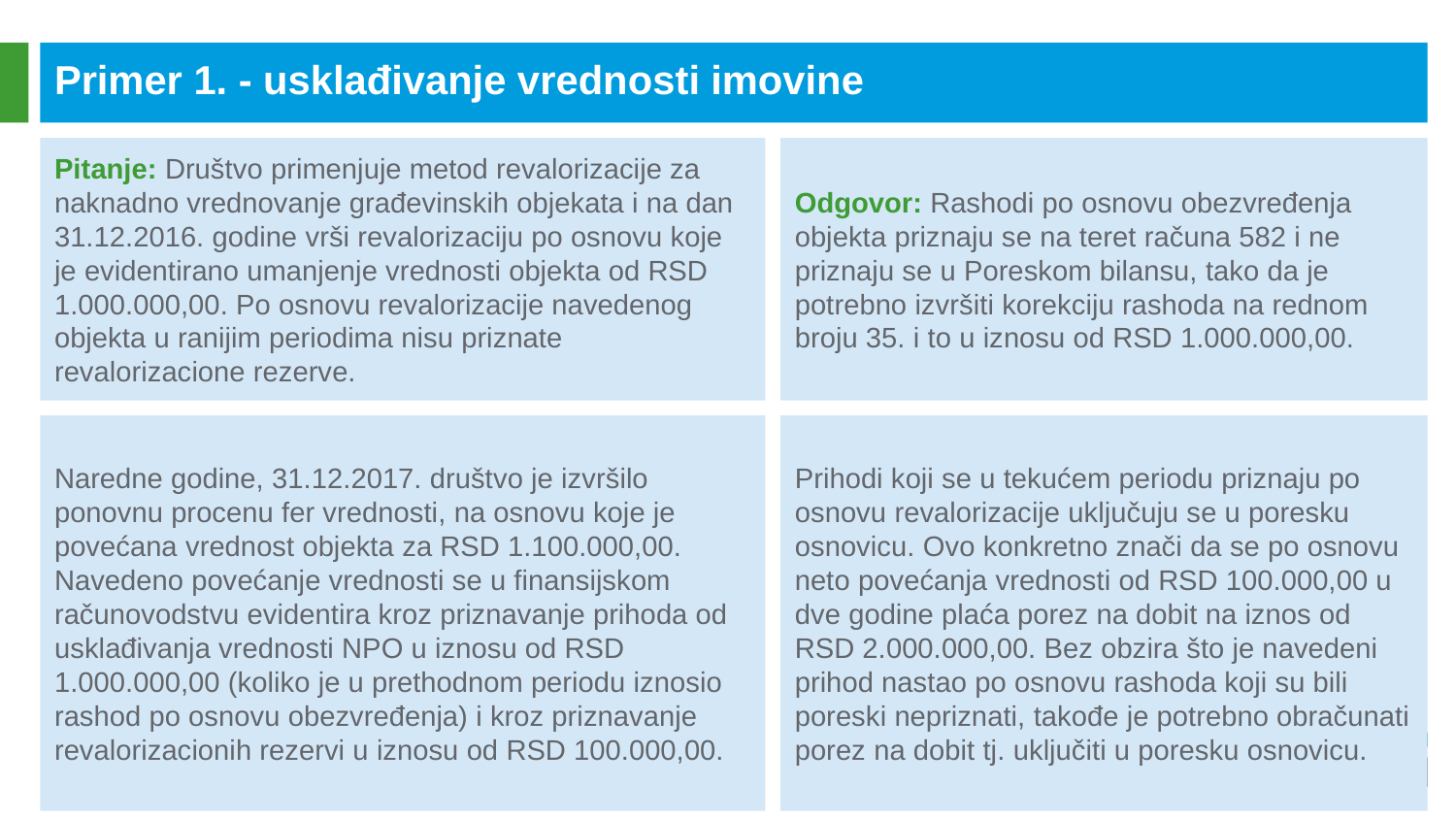

Primer 1. - usklađivanje vrednosti imovine
Pitanje: Društvo primenjuje metod revalorizacije za naknadno vrednovanje građevinskih objekata i na dan 31.12.2016. godine vrši revalorizaciju po osnovu koje je evidentirano umanjenje vrednosti objekta od RSD 1.000.000,00. Po osnovu revalorizacije navedenog objekta u ranijim periodima nisu priznate revalorizacione rezerve.
Odgovor: Rashodi po osnovu obezvređenja objekta priznaju se na teret računa 582 i ne priznaju se u Poreskom bilansu, tako da je potrebno izvršiti korekciju rashoda na rednom broju 35. i to u iznosu od RSD 1.000.000,00.
Prihodi koji se u tekućem periodu priznaju po osnovu revalorizacije uključuju se u poresku osnovicu. Ovo konkretno znači da se po osnovu neto povećanja vrednosti od RSD 100.000,00 u dve godine plaća porez na dobit na iznos od RSD 2.000.000,00. Bez obzira što je navedeni prihod nastao po osnovu rashoda koji su bili poreski nepriznati, takođe je potrebno obračunati porez na dobit tj. uključiti u poresku osnovicu.
Naredne godine, 31.12.2017. društvo je izvršilo ponovnu procenu fer vrednosti, na osnovu koje je povećana vrednost objekta za RSD 1.100.000,00. Navedeno povećanje vrednosti se u finansijskom računovodstvu evidentira kroz priznavanje prihoda od usklađivanja vrednosti NPO u iznosu od RSD 1.000.000,00 (koliko je u prethodnom periodu iznosio rashod po osnovu obezvređenja) i kroz priznavanje revalorizacionih rezervi u iznosu od RSD 100.000,00.